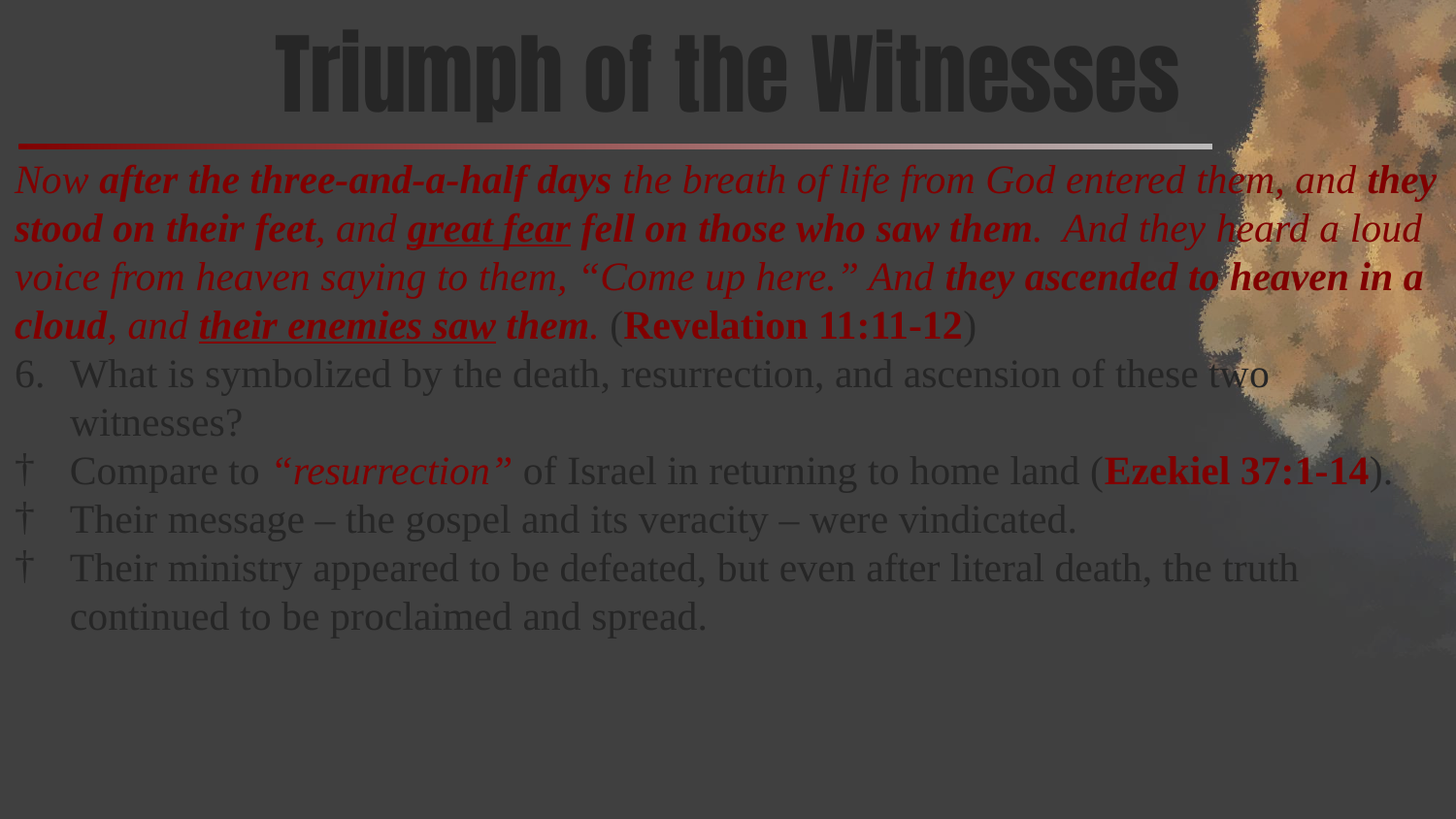

# Triumph of the Witnesses
Now after the three-and-a-half days the breath of life from God entered them, and they stood on their feet, and great fear fell on those who saw them.  And they heard a loud voice from heaven saying to them, “Come up here.” And they ascended to heaven in a cloud, and their enemies saw them. (Revelation 11:11-12)
What is symbolized by the death, resurrection, and ascension of these two witnesses?
Compare to “resurrection” of Israel in returning to home land (Ezekiel 37:1-14).
Their message – the gospel and its veracity – were vindicated.
Their ministry appeared to be defeated, but even after literal death, the truth continued to be proclaimed and spread.